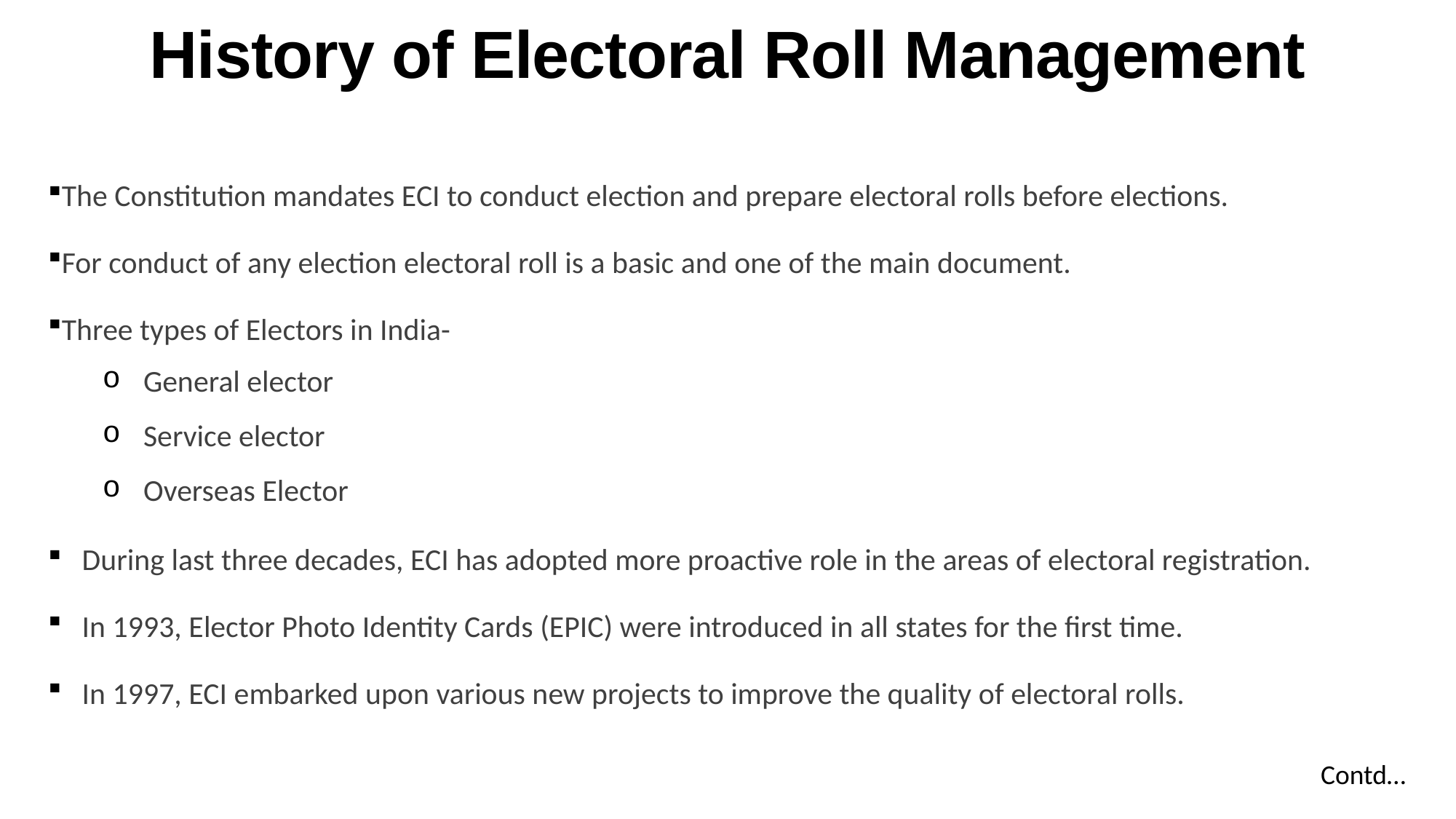

History of Electoral Roll Management
The Constitution mandates ECI to conduct election and prepare electoral rolls before elections.
For conduct of any election electoral roll is a basic and one of the main document.
Three types of Electors in India-
General elector
Service elector
Overseas Elector
During last three decades, ECI has adopted more proactive role in the areas of electoral registration.
In 1993, Elector Photo Identity Cards (EPIC) were introduced in all states for the first time.
In 1997, ECI embarked upon various new projects to improve the quality of electoral rolls.

Contd…